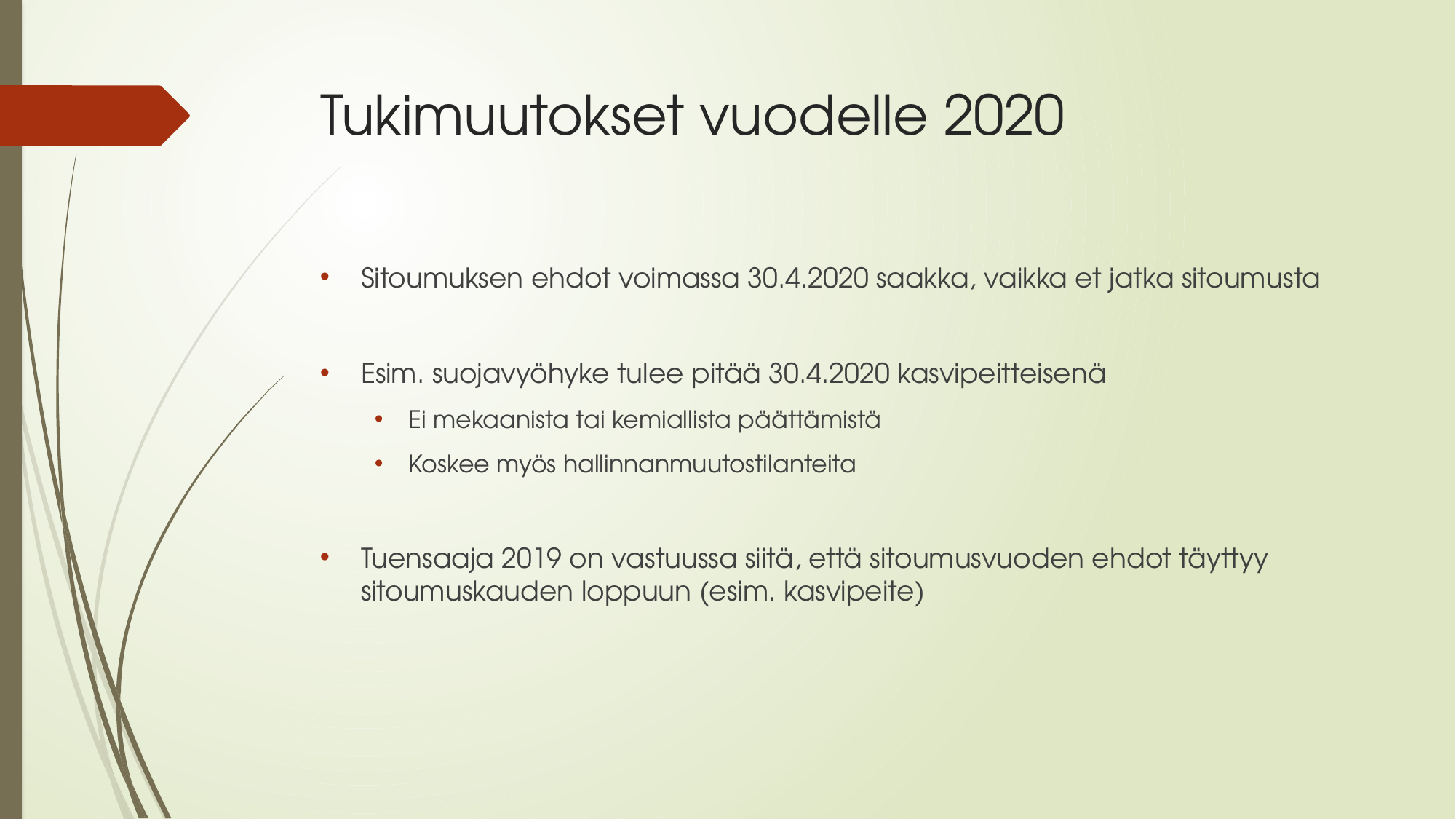

# Tukimuutokset vuodelle 2020
Sitoumuksen ehdot voimassa 30.4.2020 saakka, vaikka et jatka sitoumusta

Esim. suojavyöhyke tulee pitää 30.4.2020 kasvipeitteisenä
Ei mekaanista tai kemiallista päättämistä
Koskee myös hallinnanmuutostilanteita

Tuensaaja 2019 on vastuussa siitä, että sitoumusvuoden ehdot täyttyy sitoumuskauden loppuun (esim. kasvipeite)